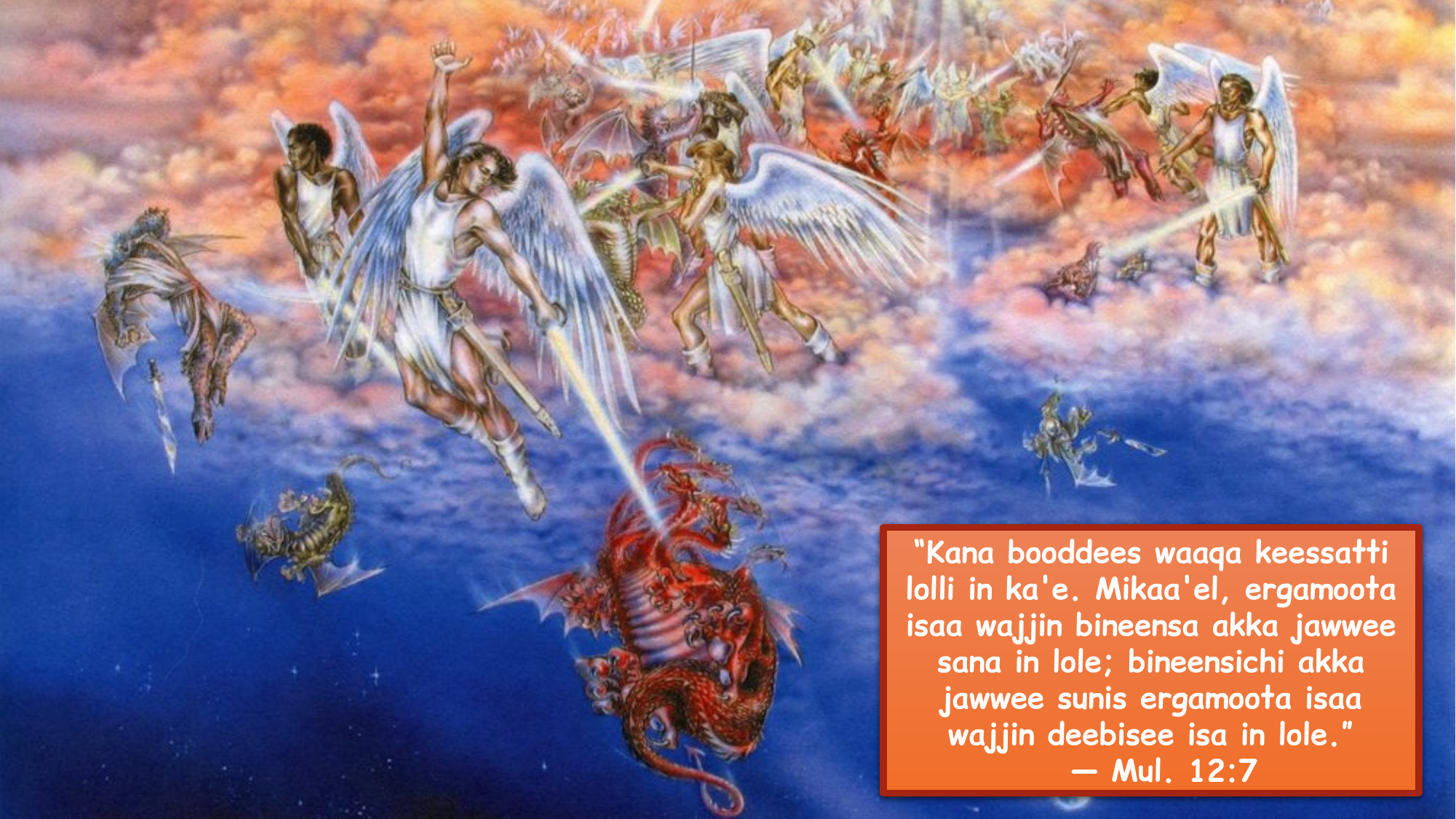

“Kana booddees waaqa keessatti lolli in ka'e. Mikaa'el, ergamoota isaa wajjin bineensa akka jawwee sana in lole; bineensichi akka jawwee sunis ergamoota isaa wajjin deebisee isa in lole.”
  — Mul. 12:7